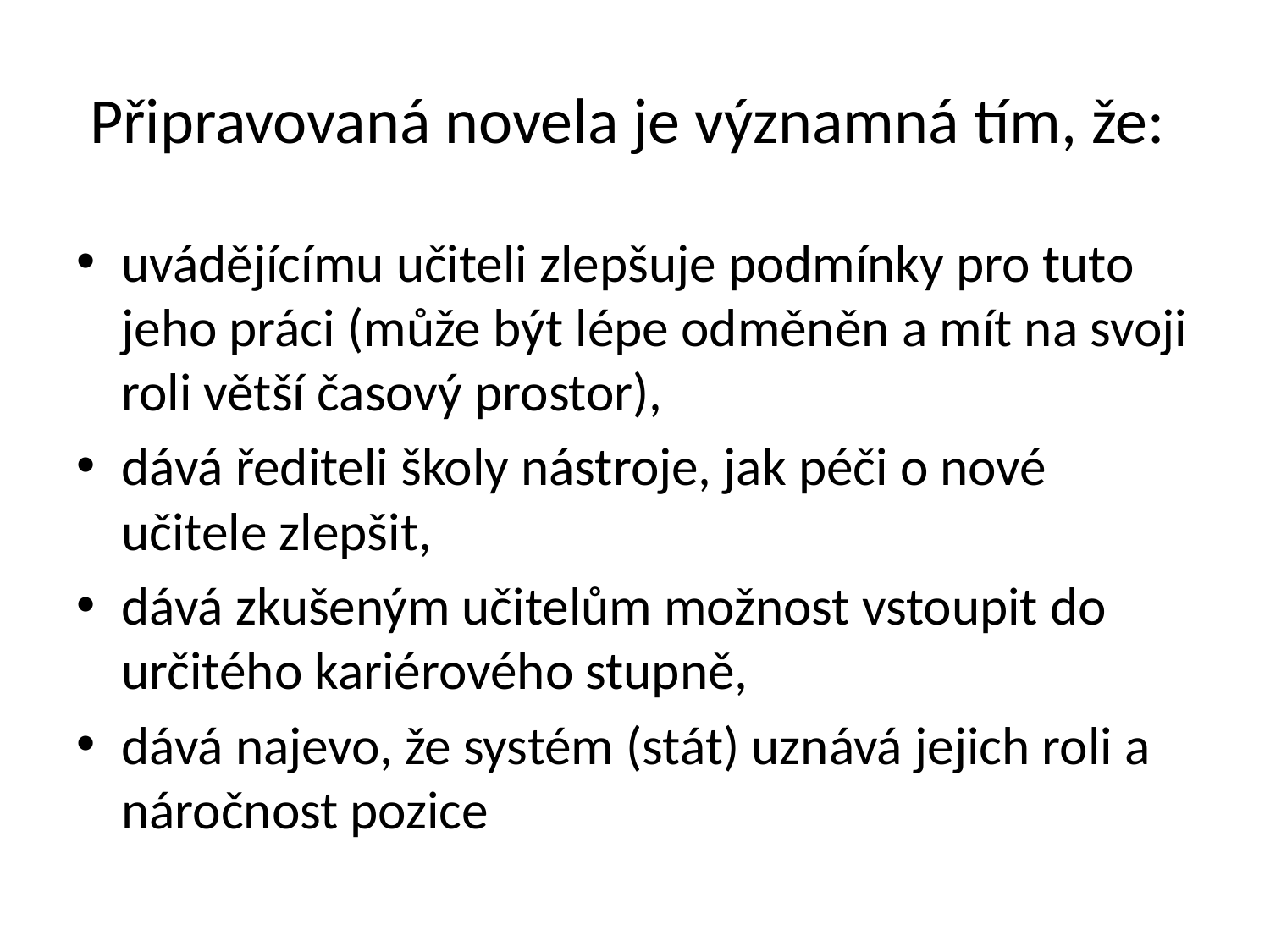

# Připravovaná novela je významná tím, že:
uvádějícímu učiteli zlepšuje podmínky pro tuto jeho práci (může být lépe odměněn a mít na svoji roli větší časový prostor),
dává řediteli školy nástroje, jak péči o nové učitele zlepšit,
dává zkušeným učitelům možnost vstoupit do určitého kariérového stupně,
dává najevo, že systém (stát) uznává jejich roli a náročnost pozice